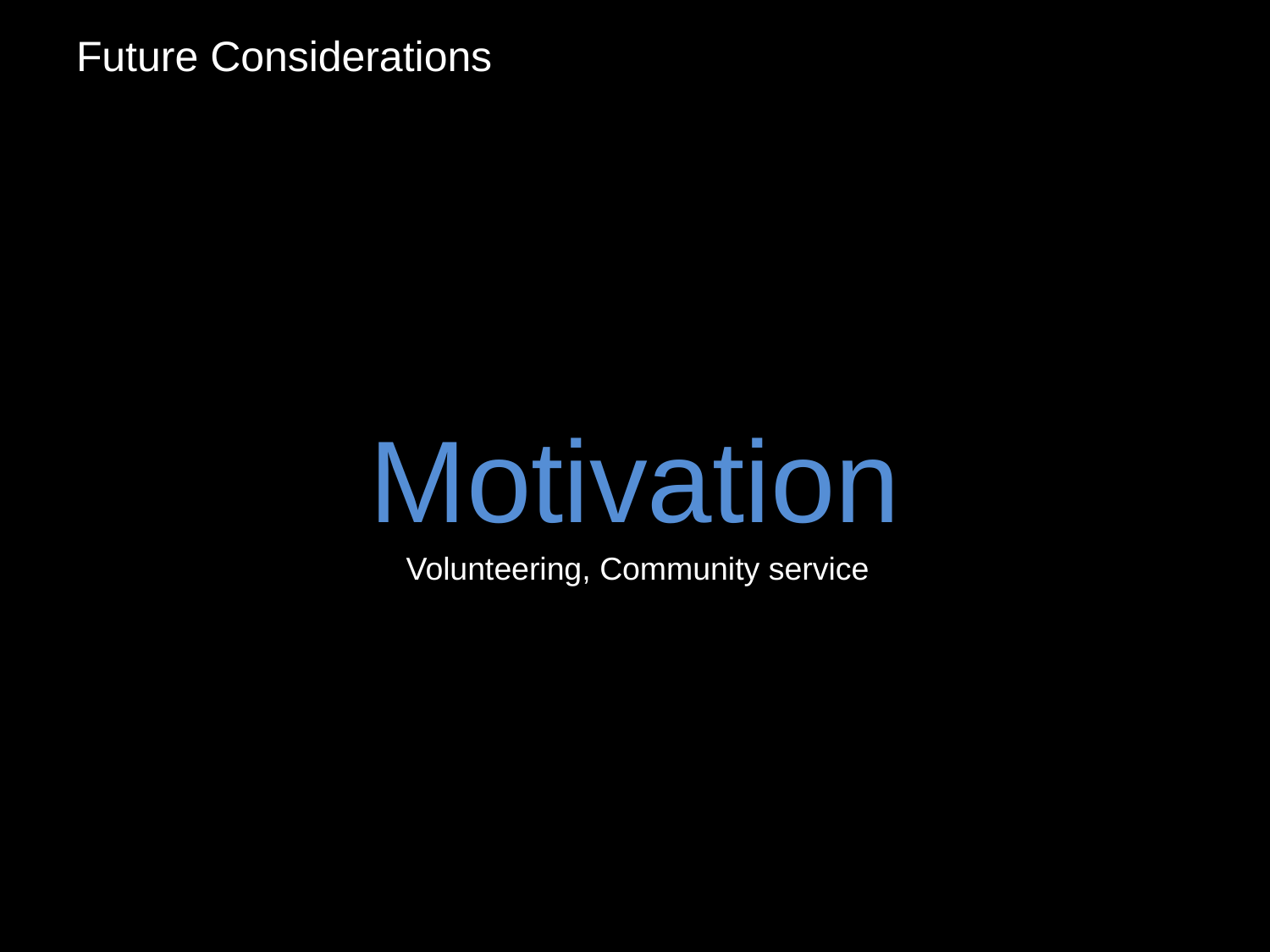

Future Considerations
# Motivation
Volunteering, Community service